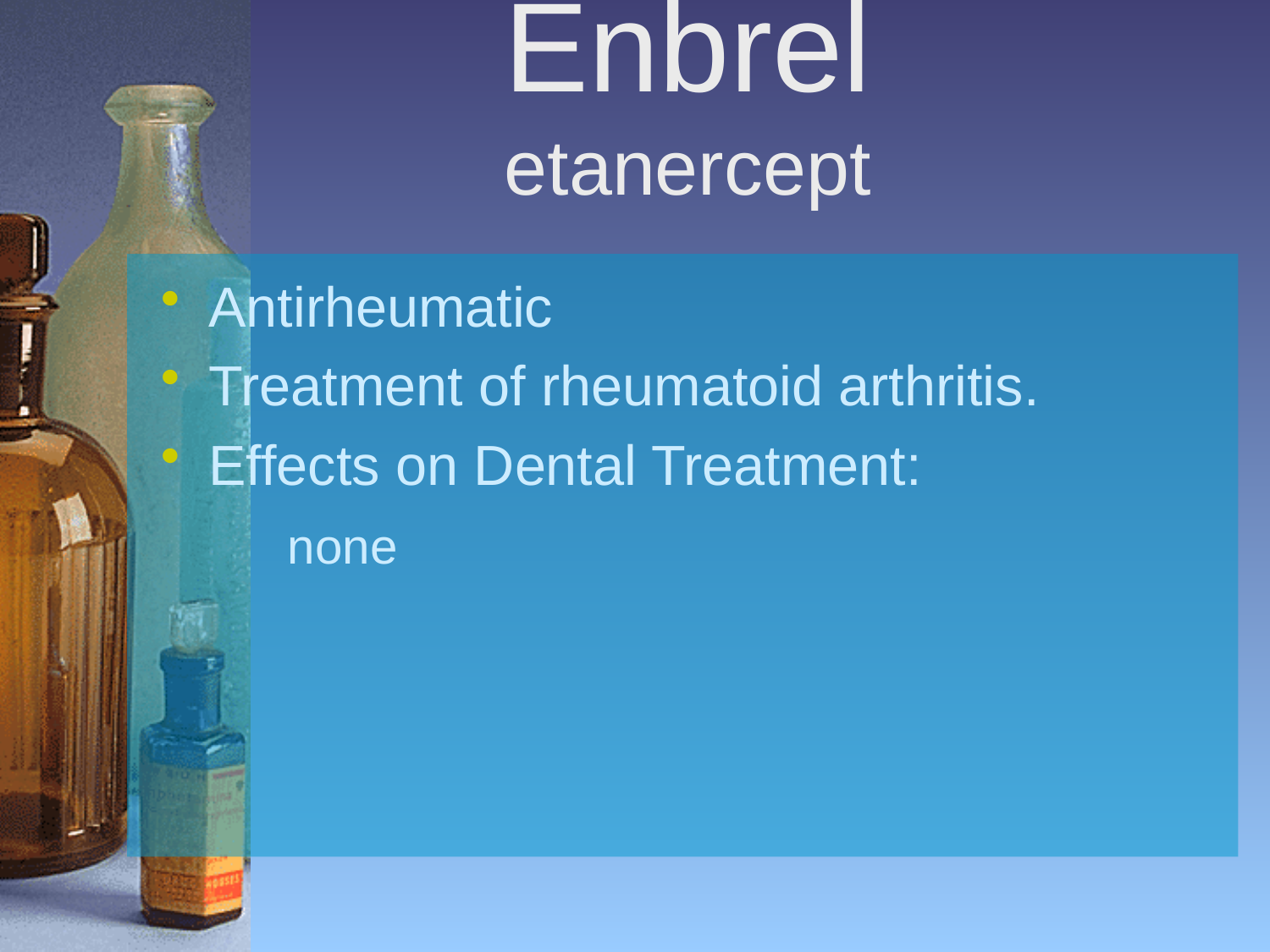

# Enbrel etanercept
Antirheumatic
Treatment of rheumatoid arthritis.
Effects on Dental Treatment:
	none